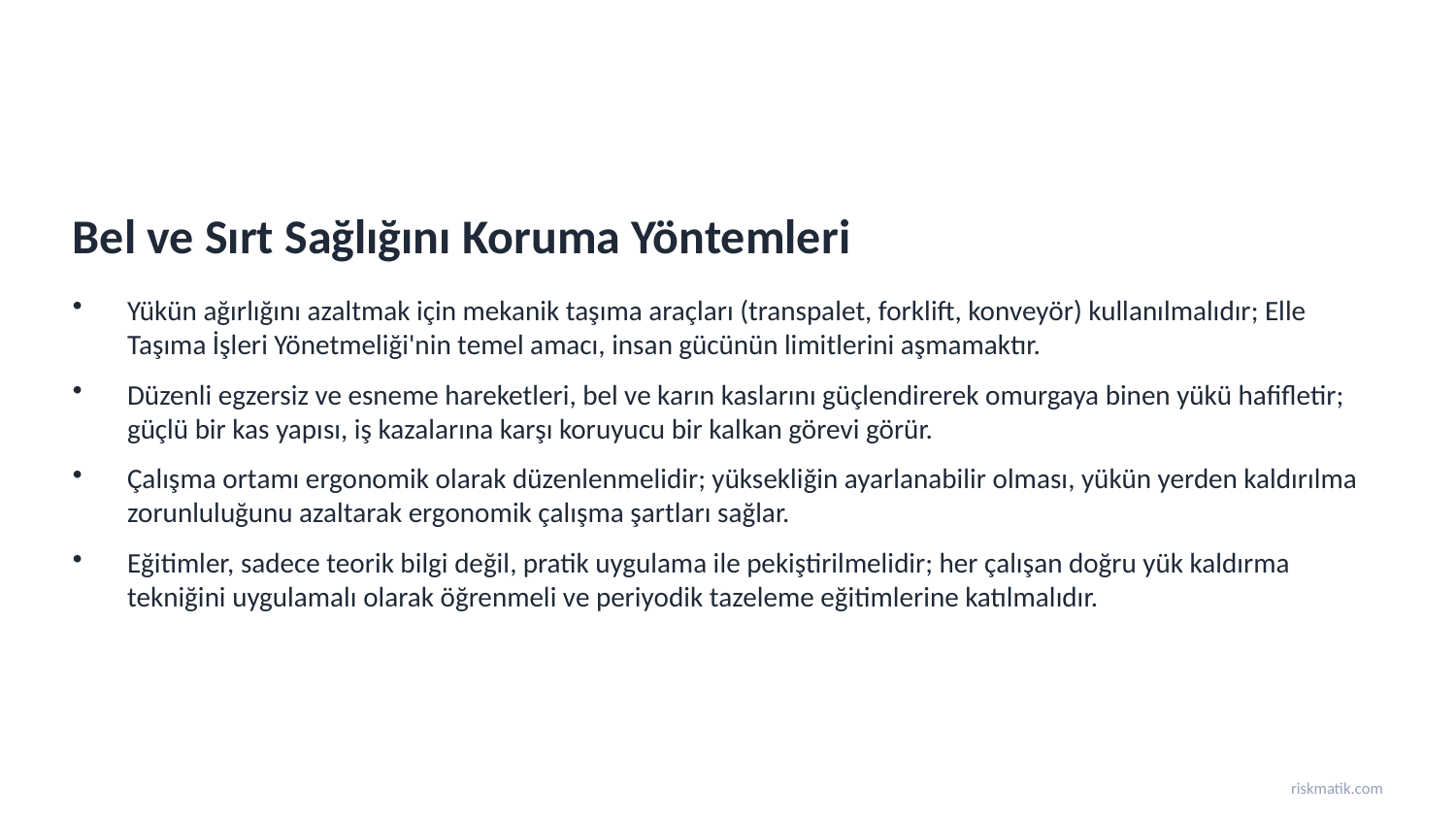

Bel ve Sırt Sağlığını Koruma Yöntemleri
Yükün ağırlığını azaltmak için mekanik taşıma araçları (transpalet, forklift, konveyör) kullanılmalıdır; Elle Taşıma İşleri Yönetmeliği'nin temel amacı, insan gücünün limitlerini aşmamaktır.
Düzenli egzersiz ve esneme hareketleri, bel ve karın kaslarını güçlendirerek omurgaya binen yükü hafifletir; güçlü bir kas yapısı, iş kazalarına karşı koruyucu bir kalkan görevi görür.
Çalışma ortamı ergonomik olarak düzenlenmelidir; yüksekliğin ayarlanabilir olması, yükün yerden kaldırılma zorunluluğunu azaltarak ergonomik çalışma şartları sağlar.
Eğitimler, sadece teorik bilgi değil, pratik uygulama ile pekiştirilmelidir; her çalışan doğru yük kaldırma tekniğini uygulamalı olarak öğrenmeli ve periyodik tazeleme eğitimlerine katılmalıdır.
riskmatik.com